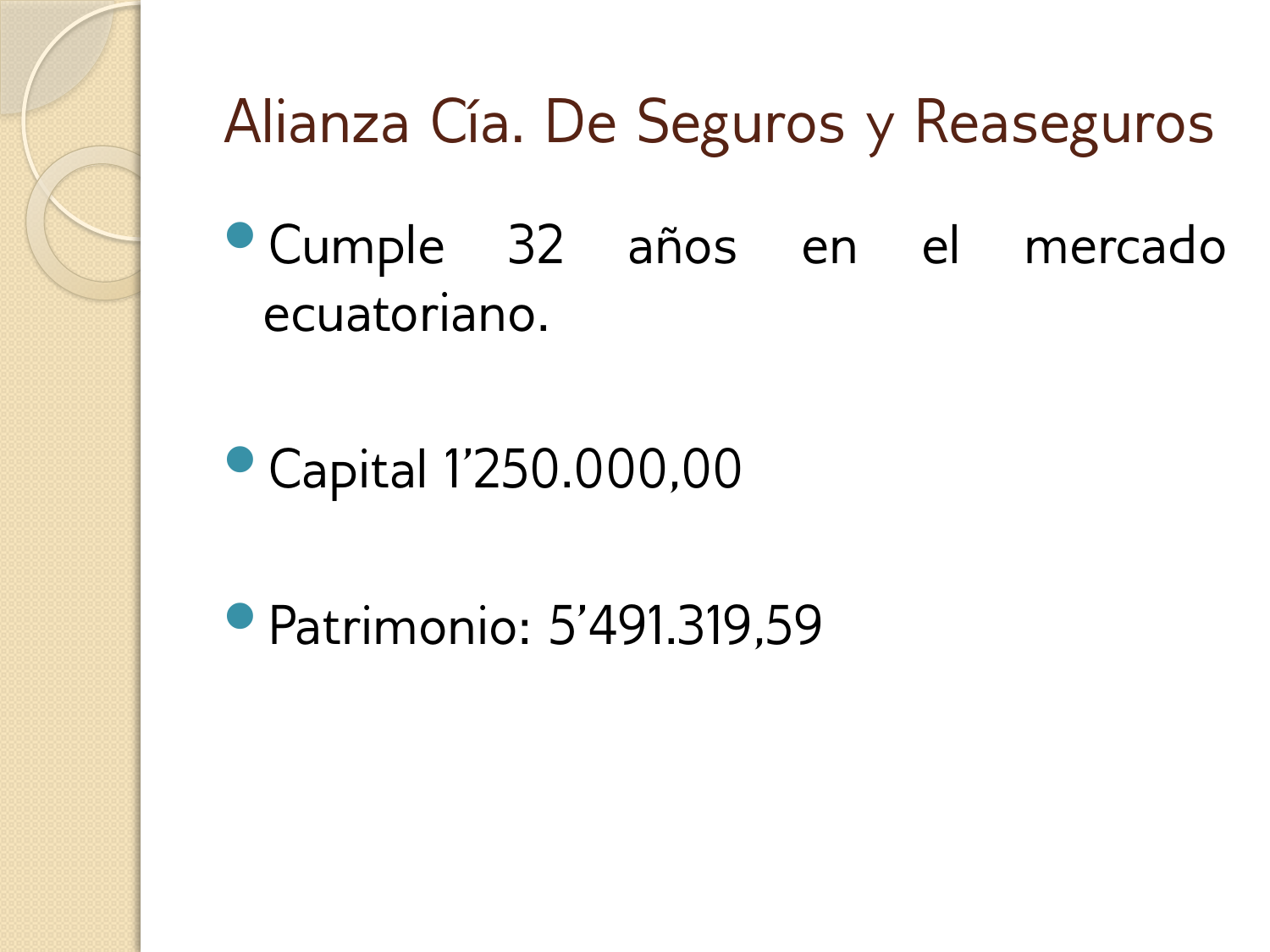

# Alianza Cía. De Seguros y Reaseguros
Cumple 32 años en el mercado ecuatoriano.

Capital 1’250.000,00

Patrimonio: 5’491.319,59